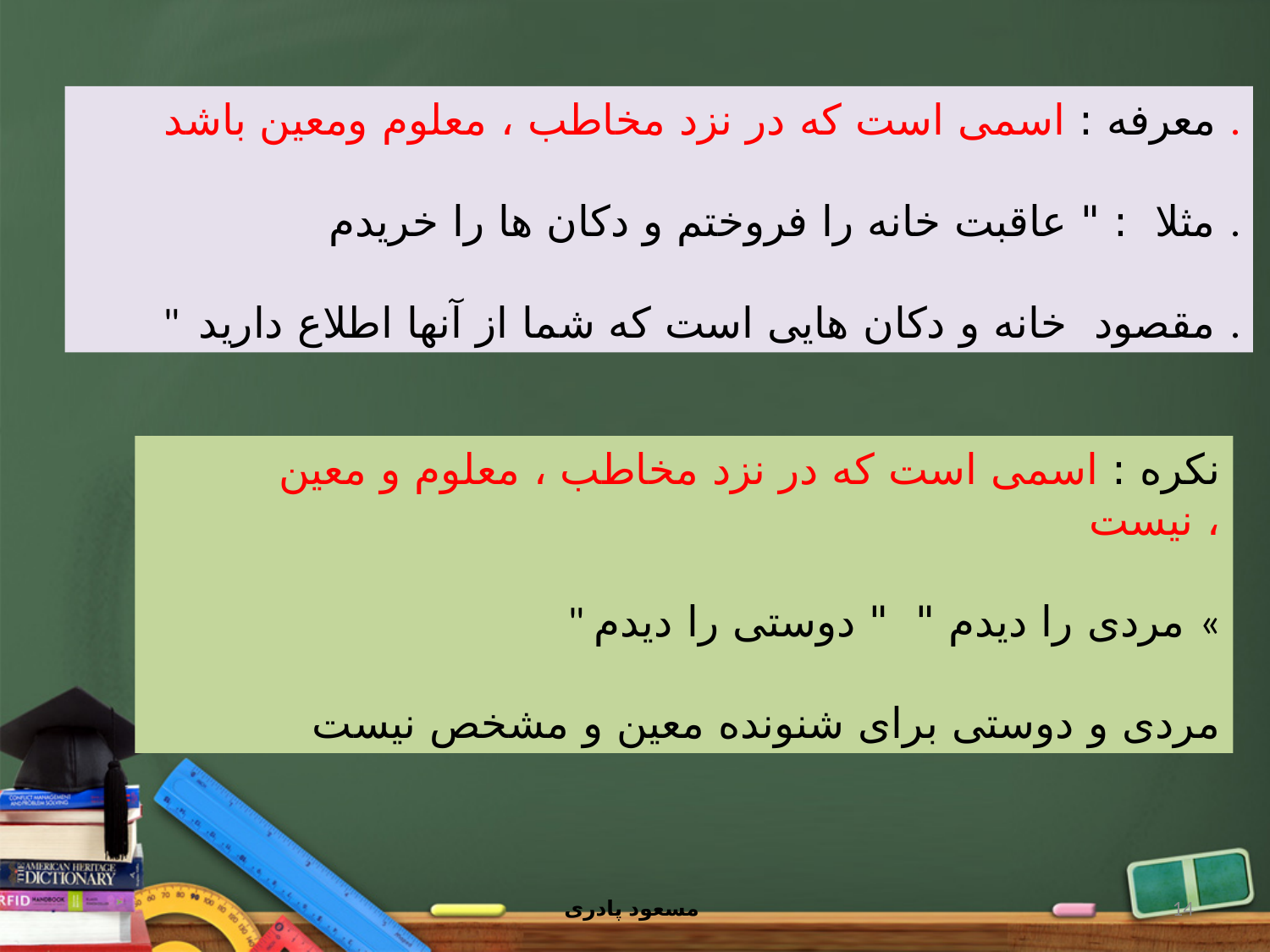

معرفه : اسمی است که در نزد مخاطب ، معلوم ومعین باشد .

 مثلا  : " عاقبت خانه را فروختم و دکان ها را خریدم .

"  مقصود  خانه و دکان هایی است که شما از آنها اطلاع دارید .
نکره : اسمی است که در نزد مخاطب ، معلوم و معین نیست ،

" مردی را دیدم "  " دوستی را دیدم «

 مردی و دوستی برای شنونده معین و مشخص نیست
مسعود پادری
14